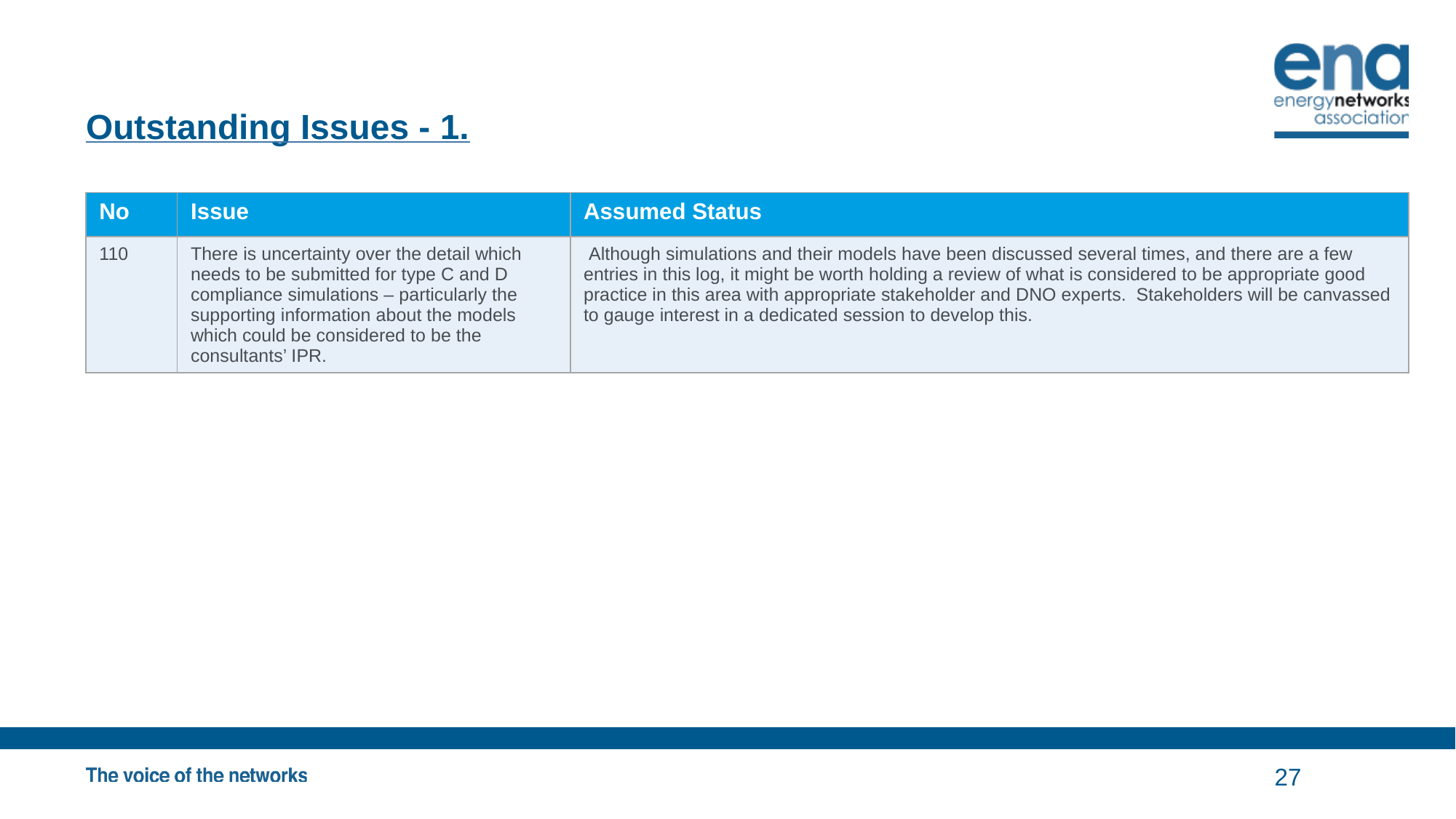

# Outstanding Issues - 1.
| No | Issue | Assumed Status |
| --- | --- | --- |
| 110 | There is uncertainty over the detail which needs to be submitted for type C and D compliance simulations – particularly the supporting information about the models which could be considered to be the consultants’ IPR. | Although simulations and their models have been discussed several times, and there are a few entries in this log, it might be worth holding a review of what is considered to be appropriate good practice in this area with appropriate stakeholder and DNO experts. Stakeholders will be canvassed to gauge interest in a dedicated session to develop this. |
27